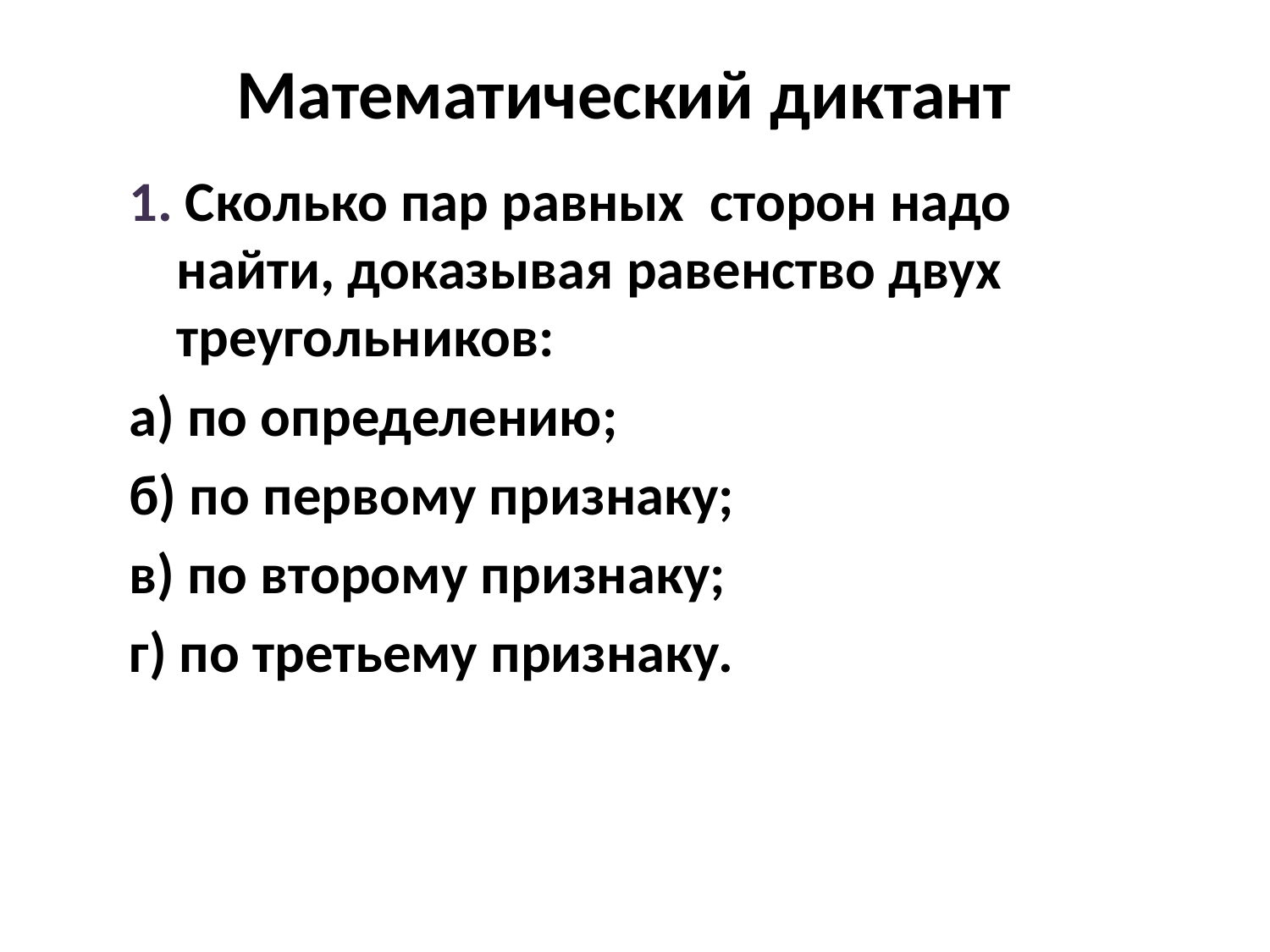

# Математический диктант
1. Сколько пар равных  сторон надо найти, доказывая равенство двух треугольников:
а) по определению;
б) по первому признаку;
в) по второму признаку;
г) по третьему признаку.